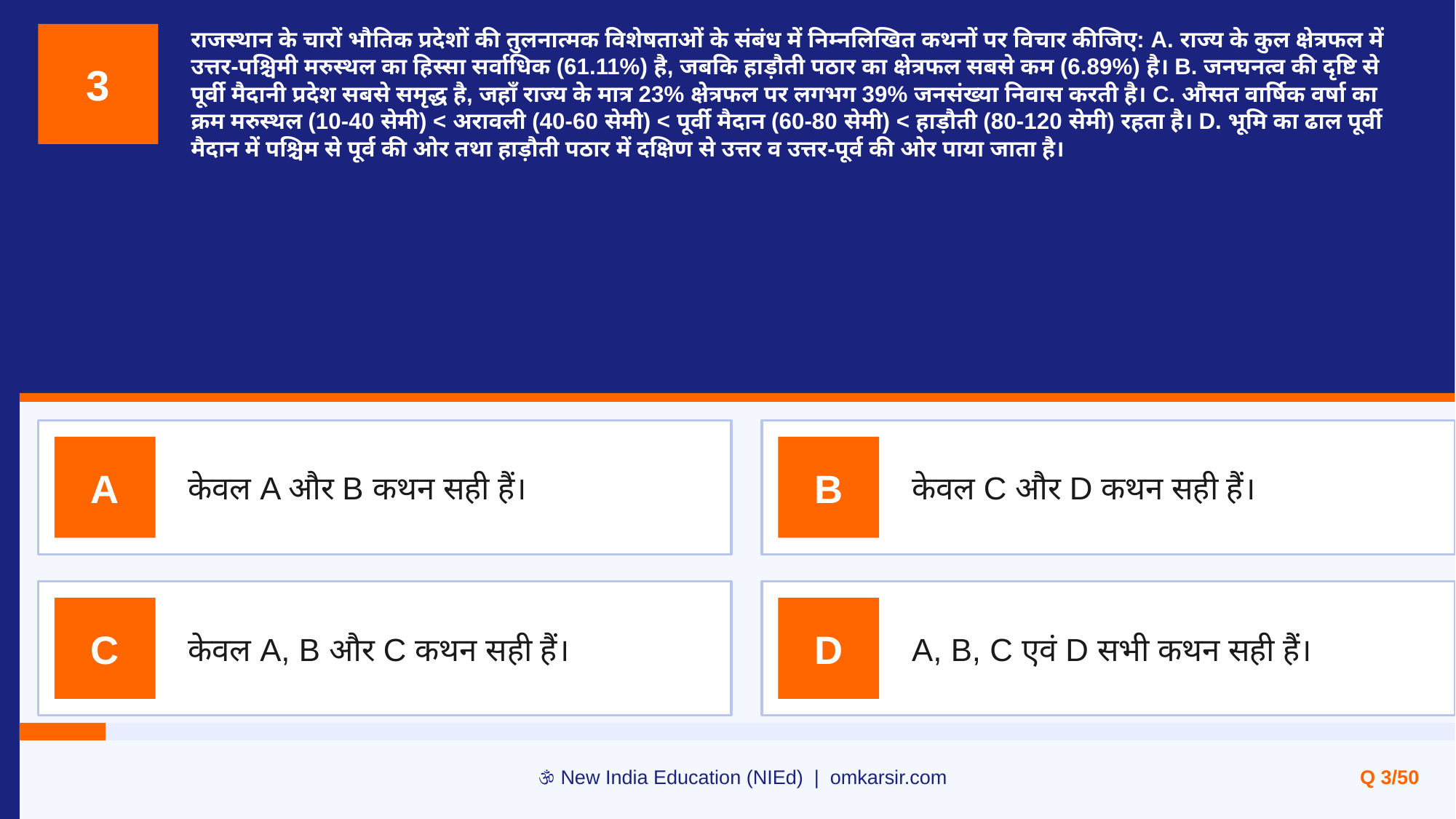

राजस्थान के चारों भौतिक प्रदेशों की तुलनात्मक विशेषताओं के संबंध में निम्नलिखित कथनों पर विचार कीजिए: A. राज्य के कुल क्षेत्रफल में उत्तर-पश्चिमी मरुस्थल का हिस्सा सर्वाधिक (61.11%) है, जबकि हाड़ौती पठार का क्षेत्रफल सबसे कम (6.89%) है। B. जनघनत्व की दृष्टि से पूर्वी मैदानी प्रदेश सबसे समृद्ध है, जहाँ राज्य के मात्र 23% क्षेत्रफल पर लगभग 39% जनसंख्या निवास करती है। C. औसत वार्षिक वर्षा का क्रम मरुस्थल (10-40 सेमी) < अरावली (40-60 सेमी) < पूर्वी मैदान (60-80 सेमी) < हाड़ौती (80-120 सेमी) रहता है। D. भूमि का ढाल पूर्वी मैदान में पश्चिम से पूर्व की ओर तथा हाड़ौती पठार में दक्षिण से उत्तर व उत्तर-पूर्व की ओर पाया जाता है।
3

केवल A और B कथन सही हैं।
केवल C और D कथन सही हैं।
A
B

केवल A, B और C कथन सही हैं।
A, B, C एवं D सभी कथन सही हैं।
C
D

🕉️ New India Education (NIEd)  |  omkarsir.com
Q 3/50